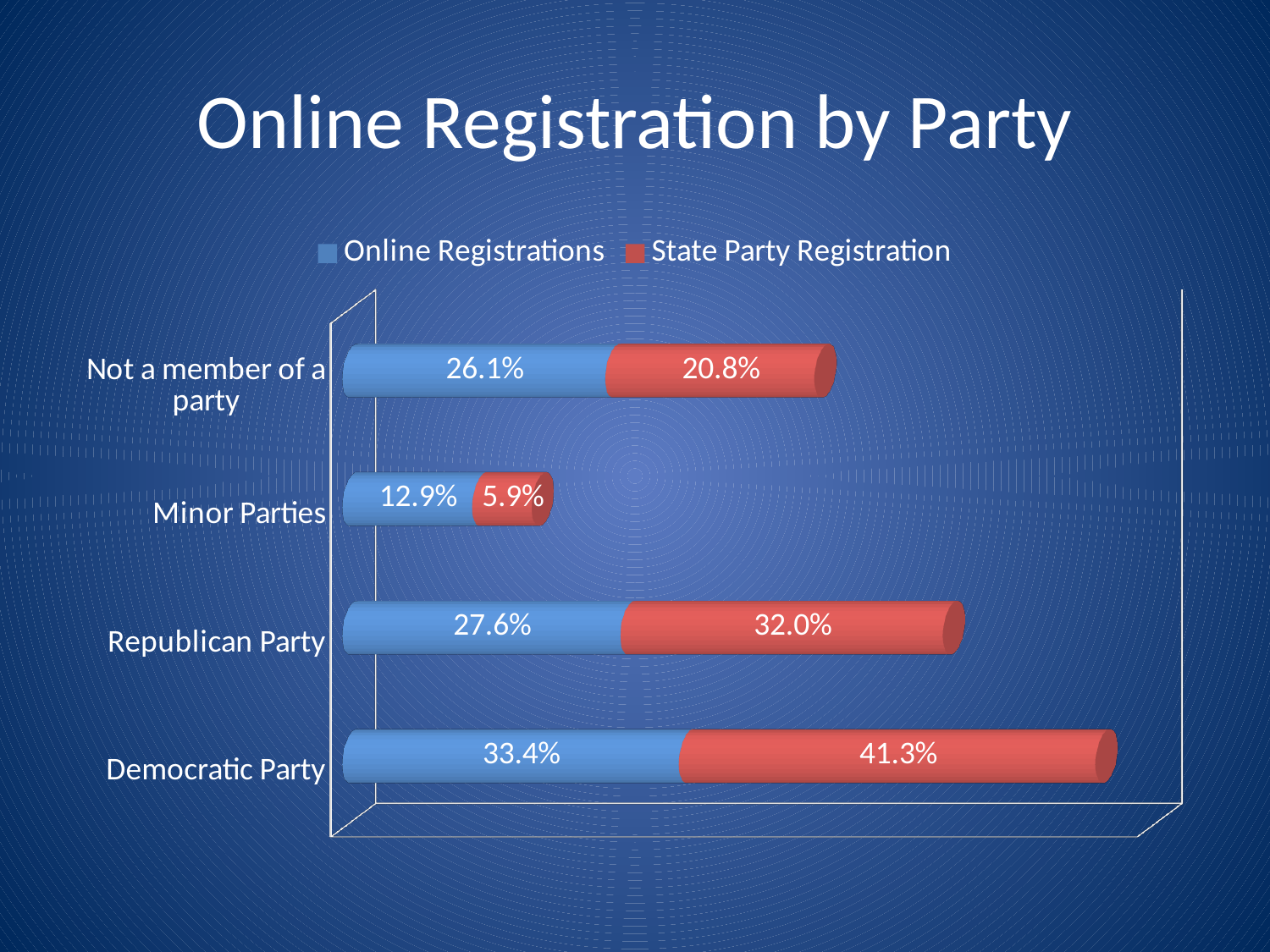

# Online Registration by Party

[unsupported chart]